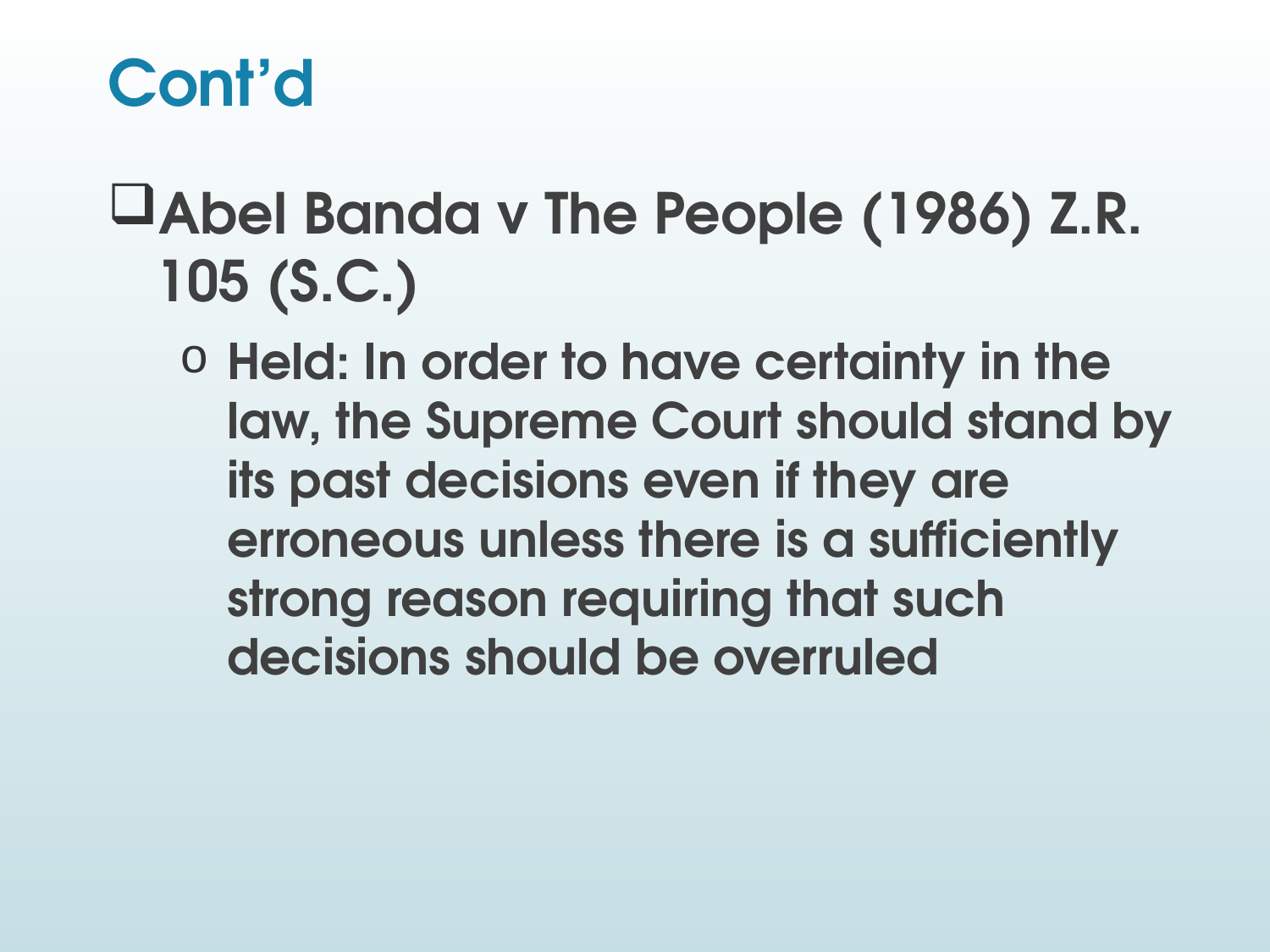

# Cont’d
Abel Banda v The People (1986) Z.R. 105 (S.C.)
Held: In order to have certainty in the law, the Supreme Court should stand by its past decisions even if they are erroneous unless there is a sufficiently strong reason requiring that such decisions should be overruled